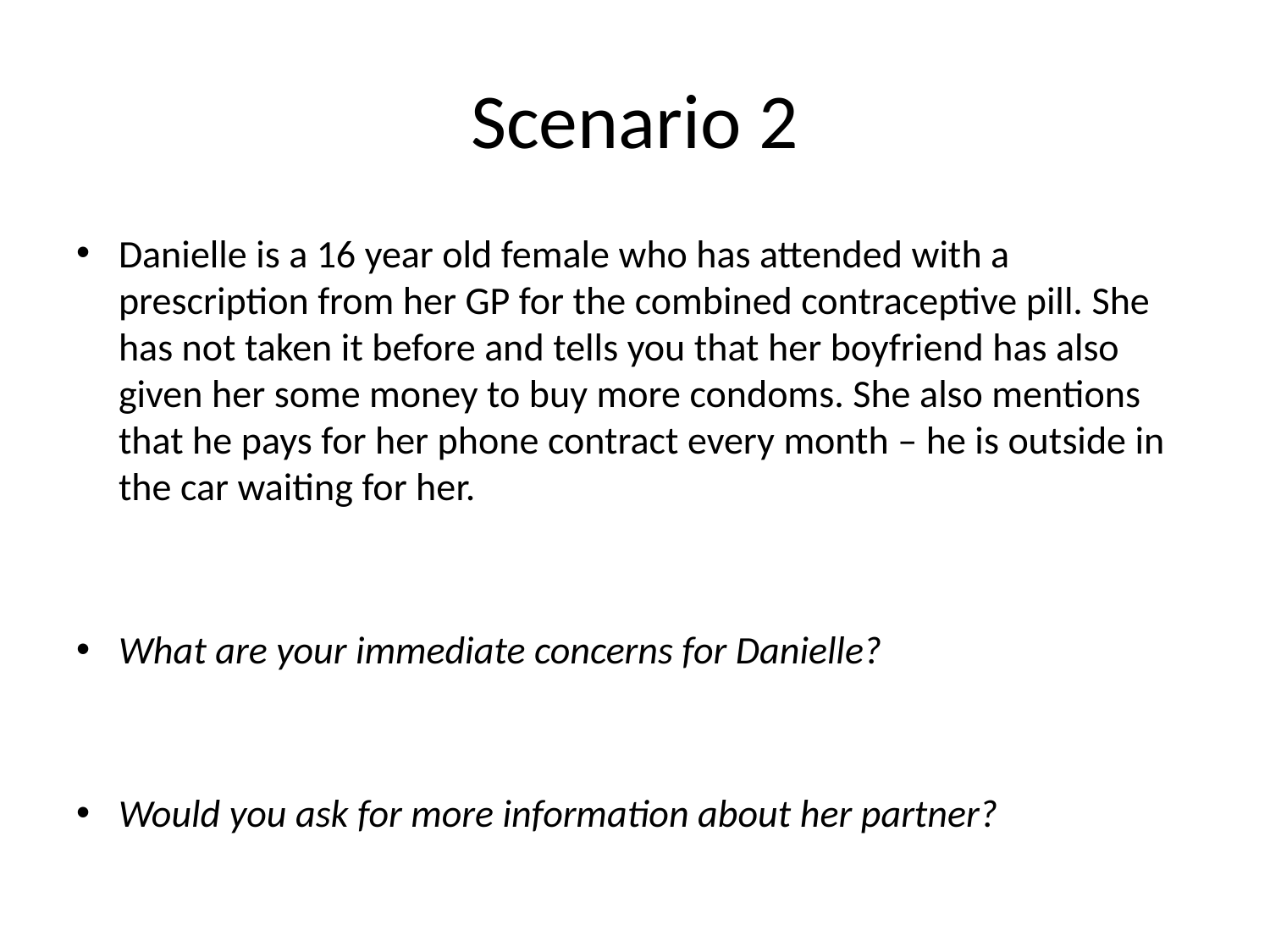

# Scenario 2
Danielle is a 16 year old female who has attended with a prescription from her GP for the combined contraceptive pill. She has not taken it before and tells you that her boyfriend has also given her some money to buy more condoms. She also mentions that he pays for her phone contract every month – he is outside in the car waiting for her.

What are your immediate concerns for Danielle?

Would you ask for more information about her partner?